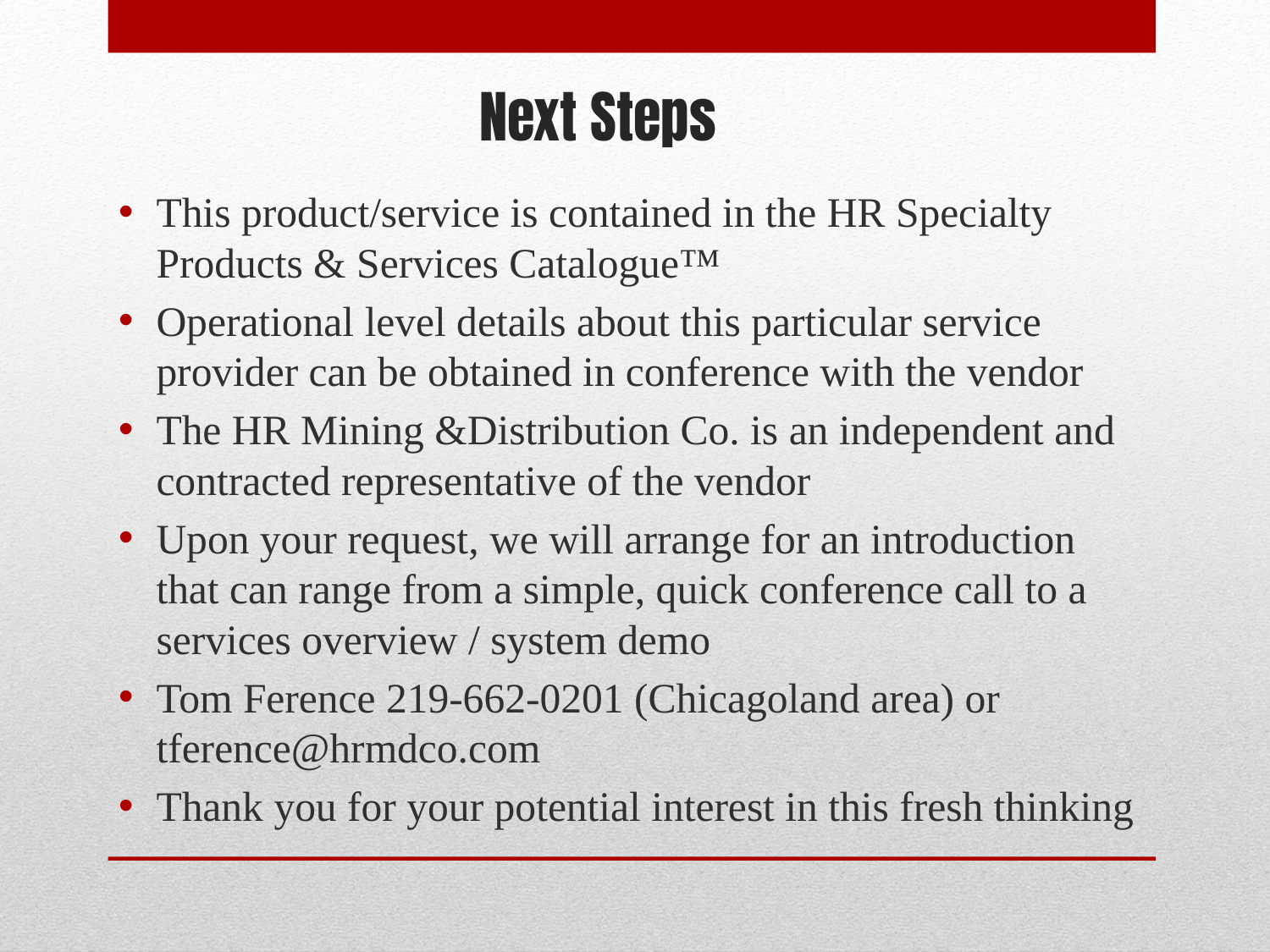

# Next Steps
This product/service is contained in the HR Specialty Products & Services Catalogue™
Operational level details about this particular service provider can be obtained in conference with the vendor
The HR Mining &Distribution Co. is an independent and contracted representative of the vendor
Upon your request, we will arrange for an introduction that can range from a simple, quick conference call to a services overview / system demo
Tom Ference 219-662-0201 (Chicagoland area) or tference@hrmdco.com
Thank you for your potential interest in this fresh thinking